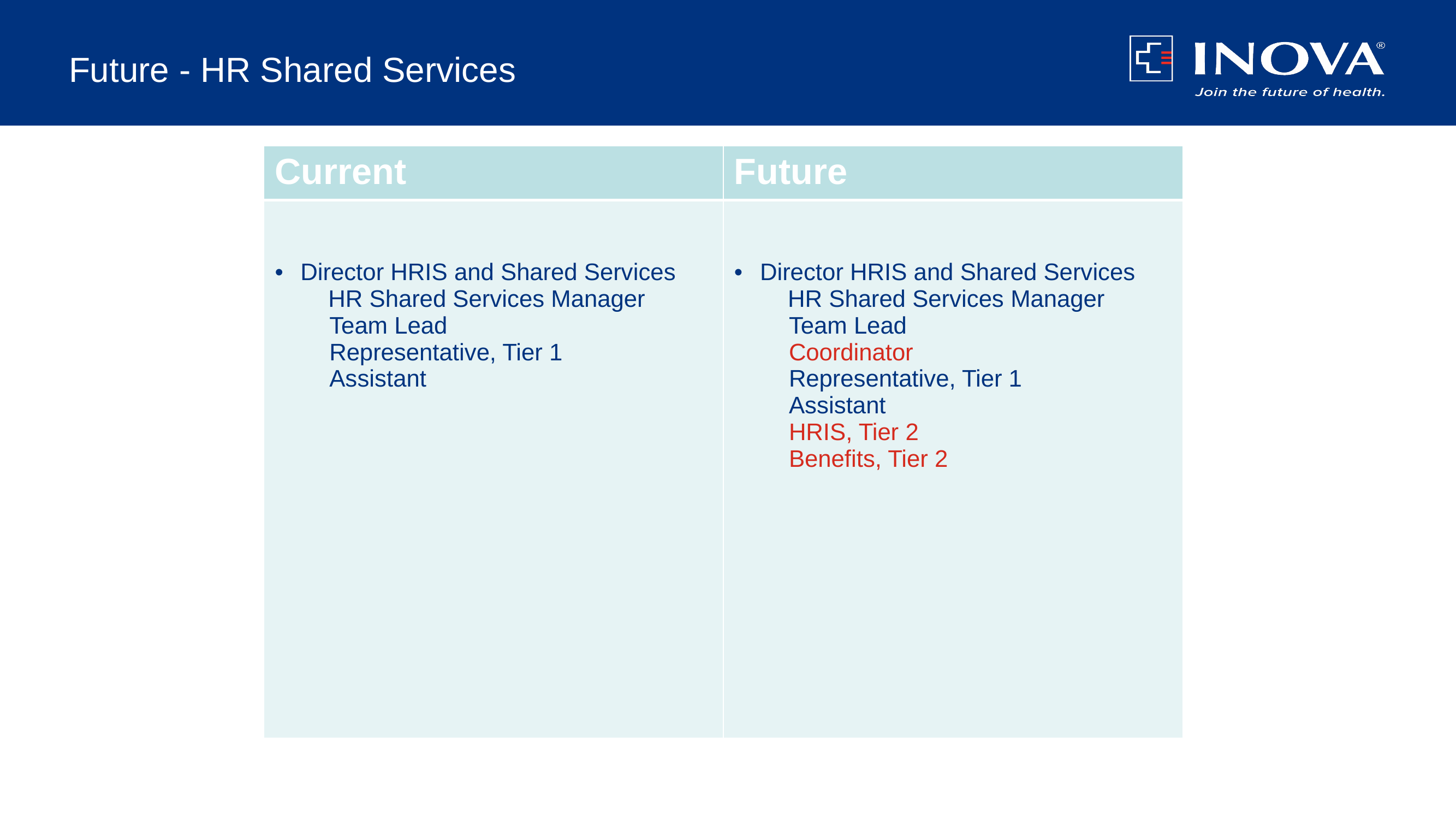

# Future - HR Shared Services
| Current | Future |
| --- | --- |
| Director HRIS and Shared Services HR Shared Services Manager Team Lead Representative, Tier 1 Assistant | Director HRIS and Shared Services HR Shared Services Manager Team Lead Coordinator Representative, Tier 1 Assistant HRIS, Tier 2 Benefits, Tier 2 |